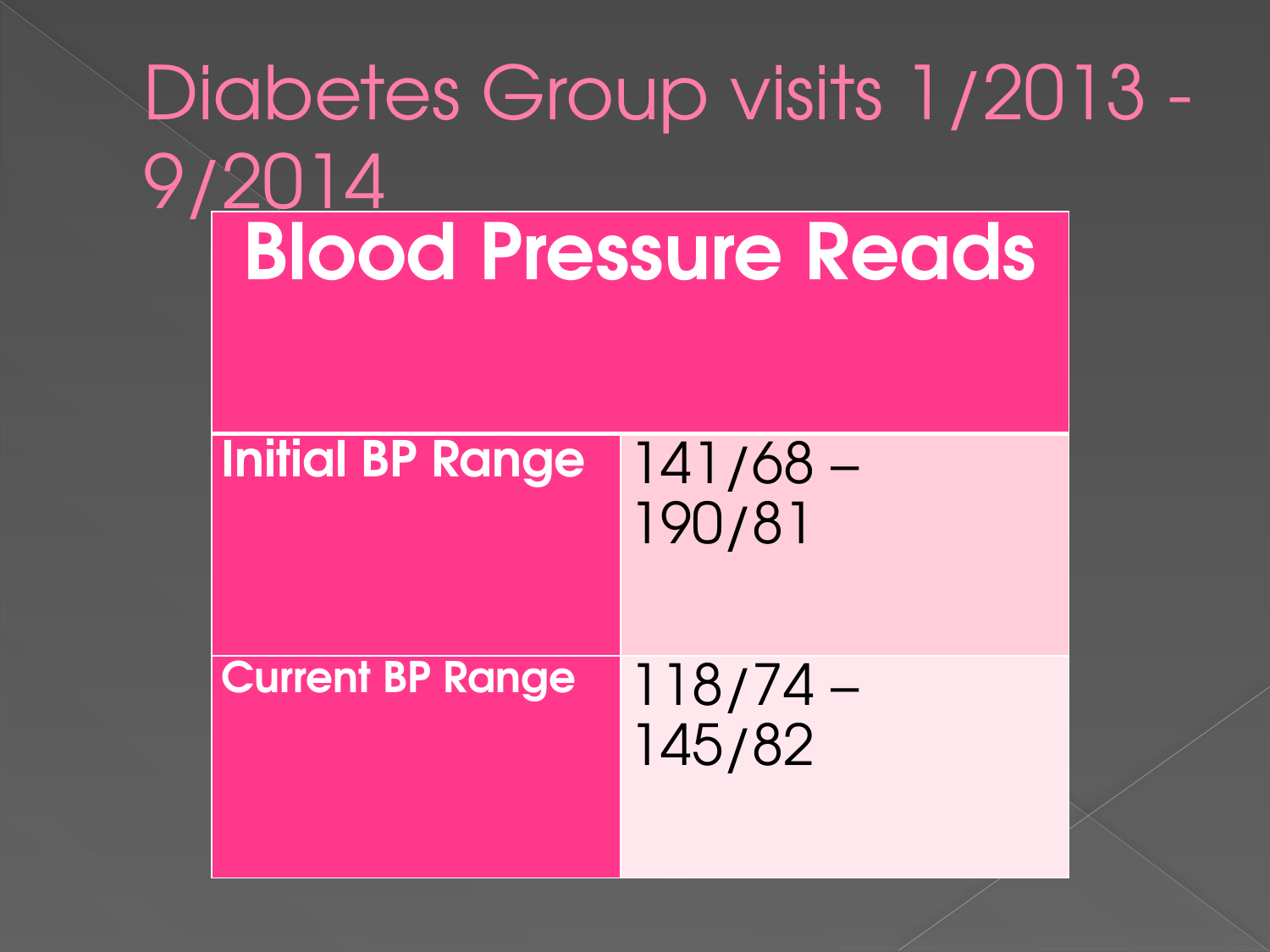

# Diabetes Group visits 1/2013 - 9/2014
| Blood Pressure Reads |  |
| --- | --- |
| Initial BP Range | 141/68 – 190/81 |
| Current BP Range | 118/74 – 145/82 |